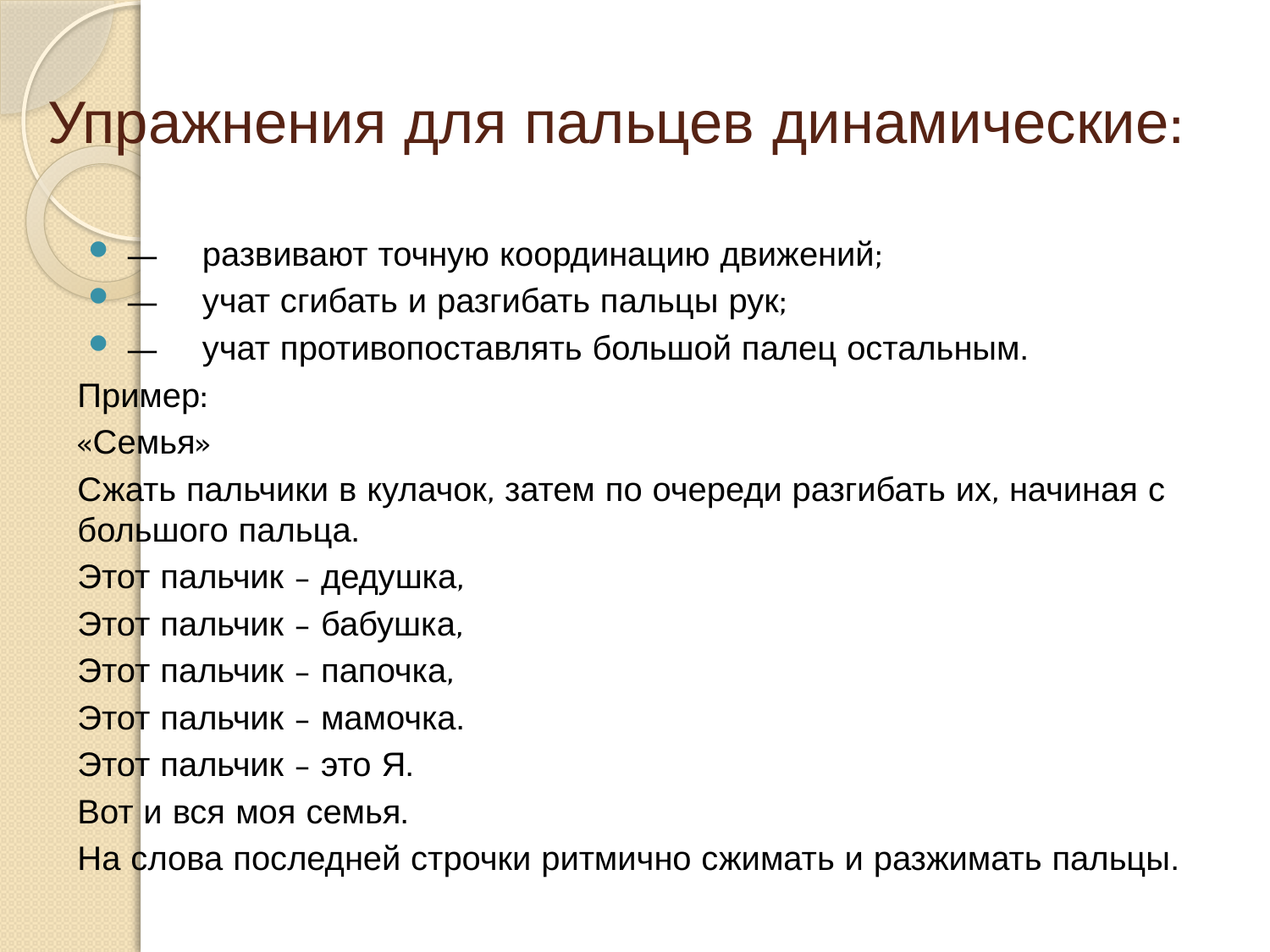

# Упражнения для пальцев динамические:
—	развивают точную координацию движений;
—	учат сгибать и разгибать пальцы рук;
—	учат противопоставлять большой палец остальным.
Пример:
«Семья»
Сжать пальчики в кулачок, затем по очереди разгибать их, начиная с большого пальца.
Этот пальчик – дедушка,
Этот пальчик – бабушка,
Этот пальчик – папочка,
Этот пальчик – мамочка.
Этот пальчик – это Я.
Вот и вся моя семья.
На слова последней строчки ритмично сжимать и разжимать пальцы.